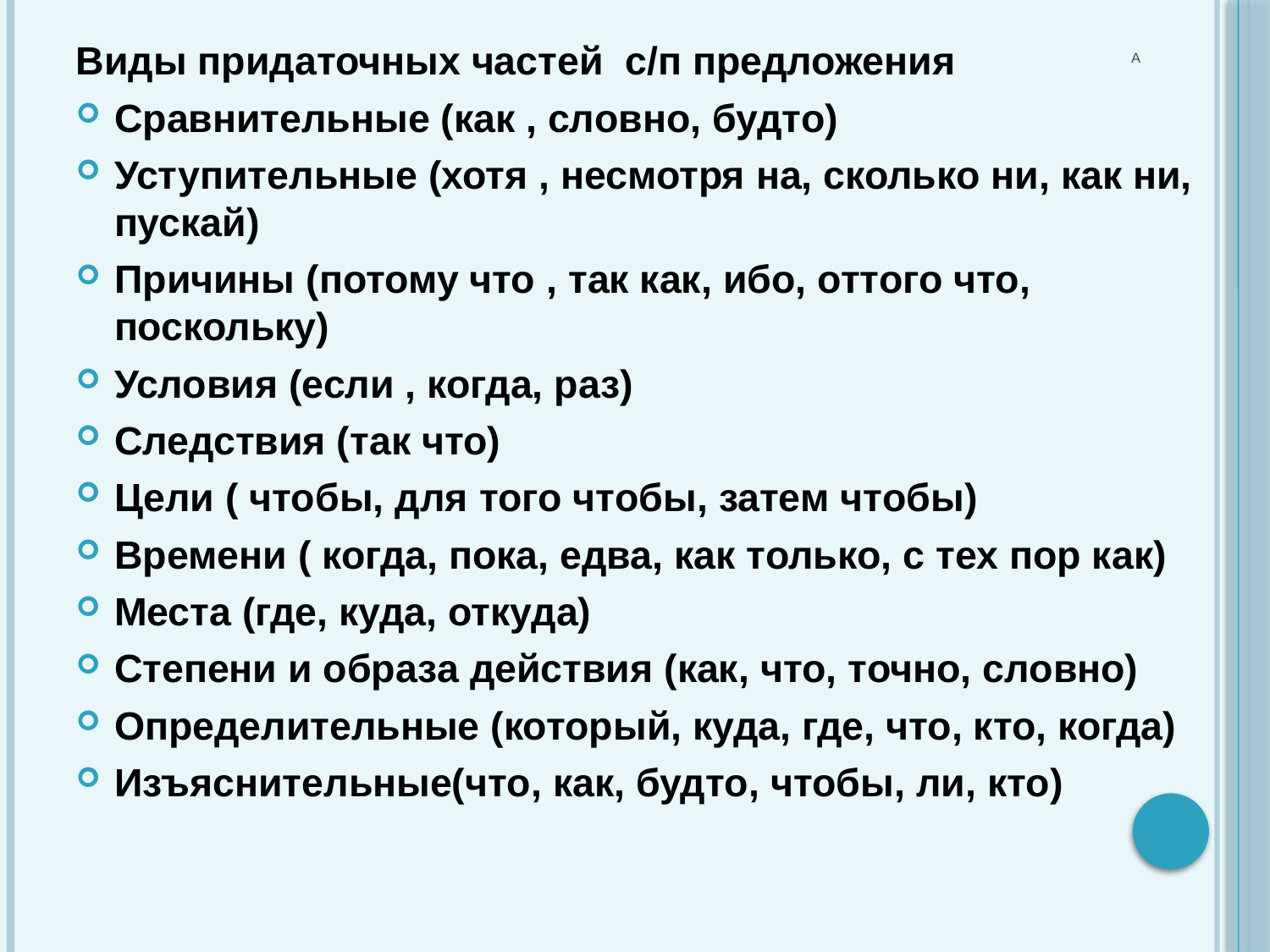

Виды придаточных частей  с/п предложения
Сравнительные (как , словно, будто)
Уступительные (хотя , несмотря на, сколько ни, как ни, пускай)
Причины (потому что , так как, ибо, оттого что, поскольку)
Условия (если , когда, раз)
Следствия (так что)
Цели ( чтобы, для того чтобы, затем чтобы)
Времени ( когда, пока, едва, как только, с тех пор как)
Места (где, куда, откуда)
Степени и образа действия (как, что, точно, словно)
Определительные (который, куда, где, что, кто, когда)
Изъяснительные(что, как, будто, чтобы, ли, кто)
# а